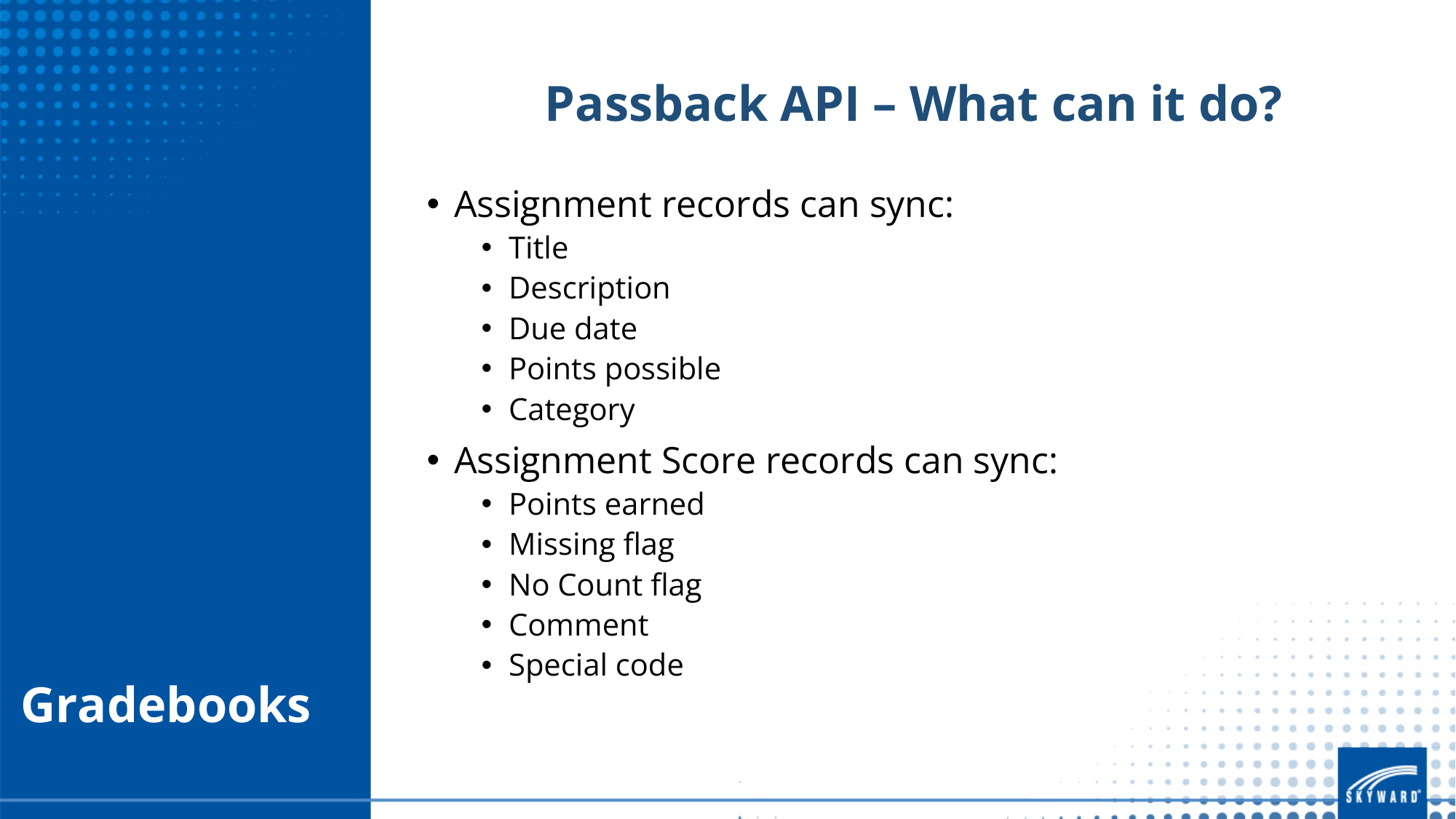

Passback API – What can it do?
Assignment records can sync:
Title
Description
Due date
Points possible
Category
Assignment Score records can sync:
Points earned
Missing flag
No Count flag
Comment
Special code

# Gradebooks